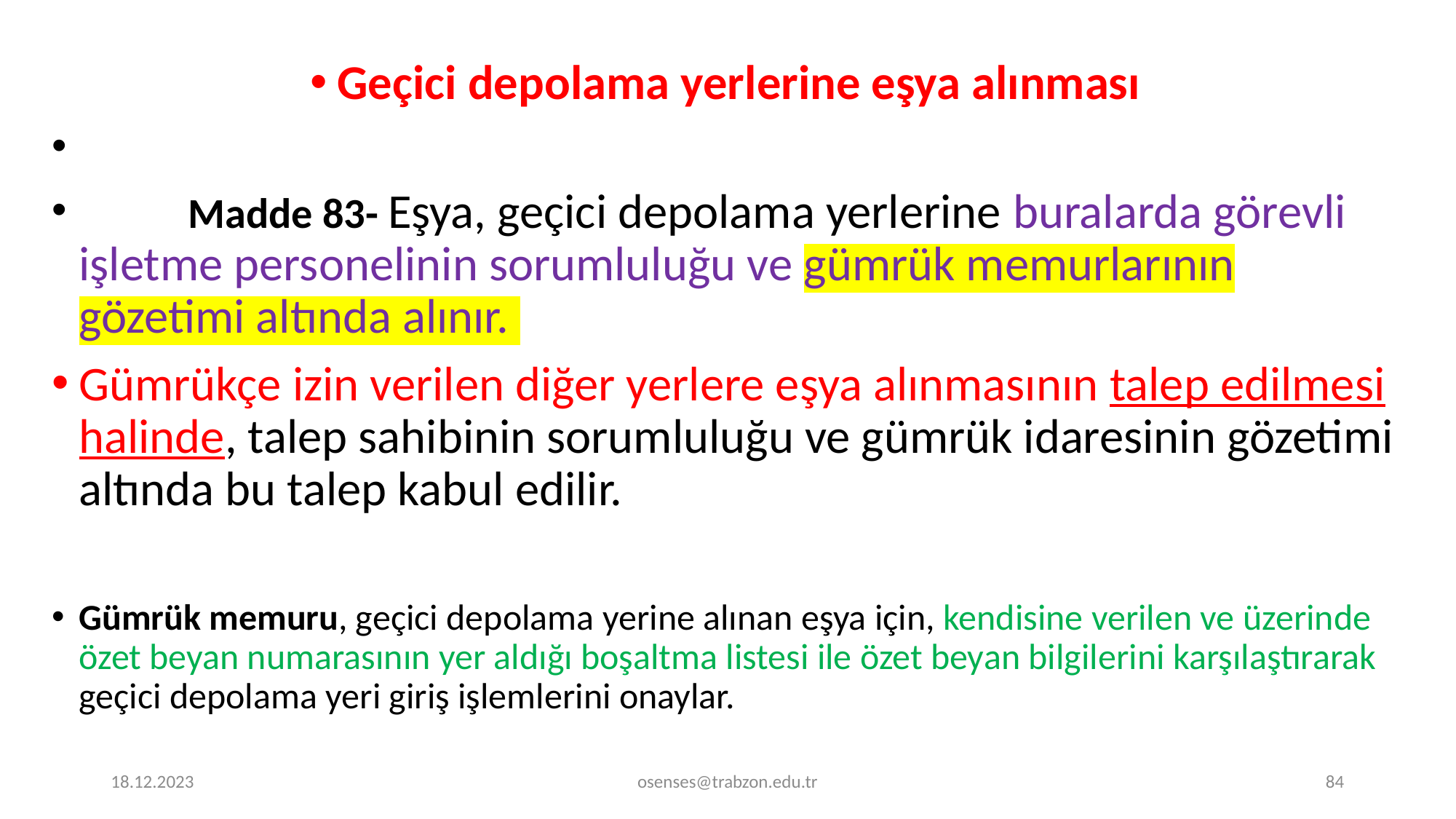

Geçici depolama yerlerine eşya alınması

	Madde 83- Eşya, geçici depolama yerlerine buralarda görevli işletme personelinin sorumluluğu ve gümrük memurlarının gözetimi altında alınır.
Gümrükçe izin verilen diğer yerlere eşya alınmasının talep edilmesi halinde, talep sahibinin sorumluluğu ve gümrük idaresinin gözetimi altında bu talep kabul edilir.

Gümrük memuru, geçici depolama yerine alınan eşya için, kendisine verilen ve üzerinde özet beyan numarasının yer aldığı boşaltma listesi ile özet beyan bilgilerini karşılaştırarak geçici depolama yeri giriş işlemlerini onaylar.
18.12.2023
osenses@trabzon.edu.tr
84